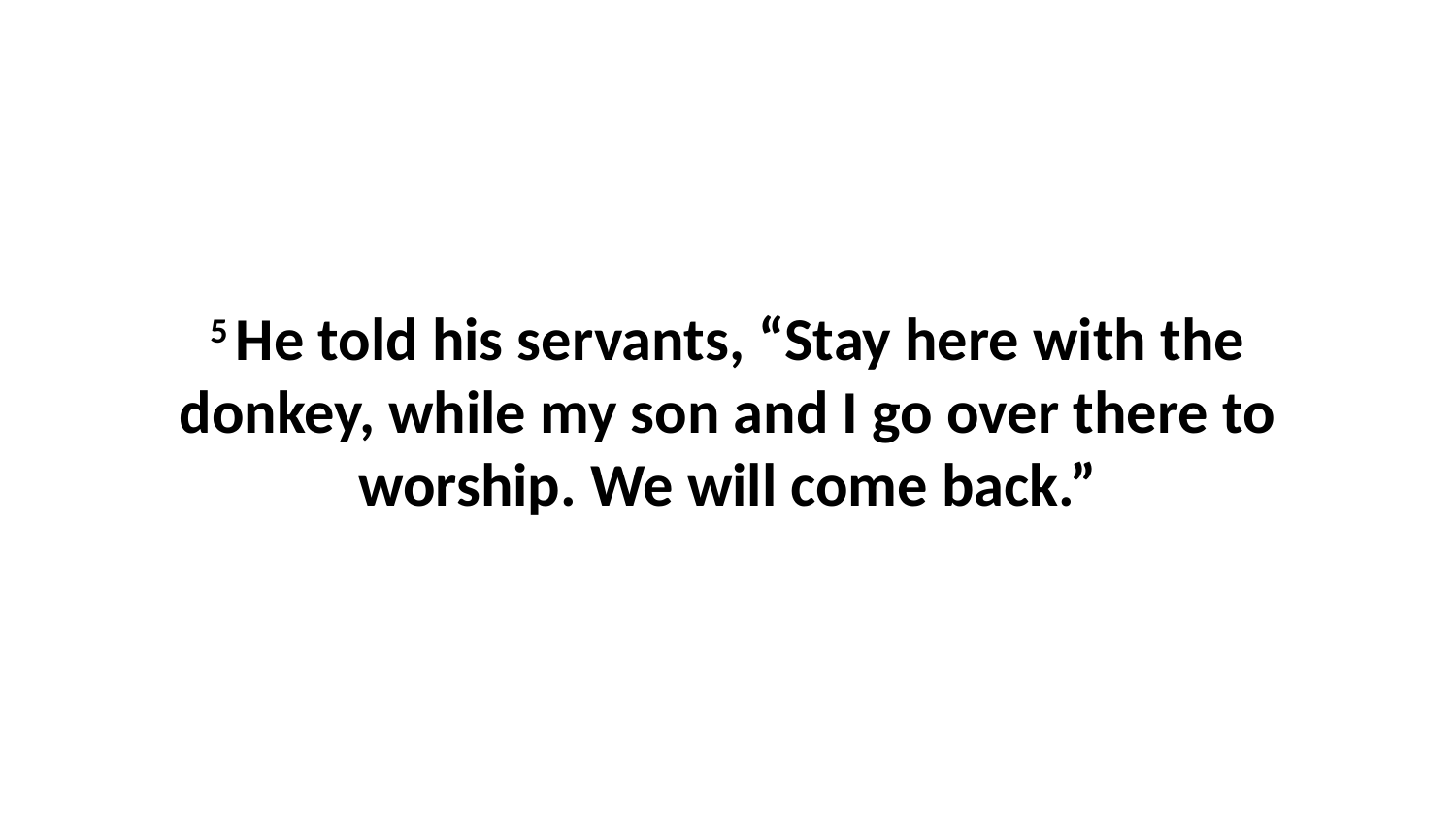

5 He told his servants, “Stay here with the donkey, while my son and I go over there to worship. We will come back.”